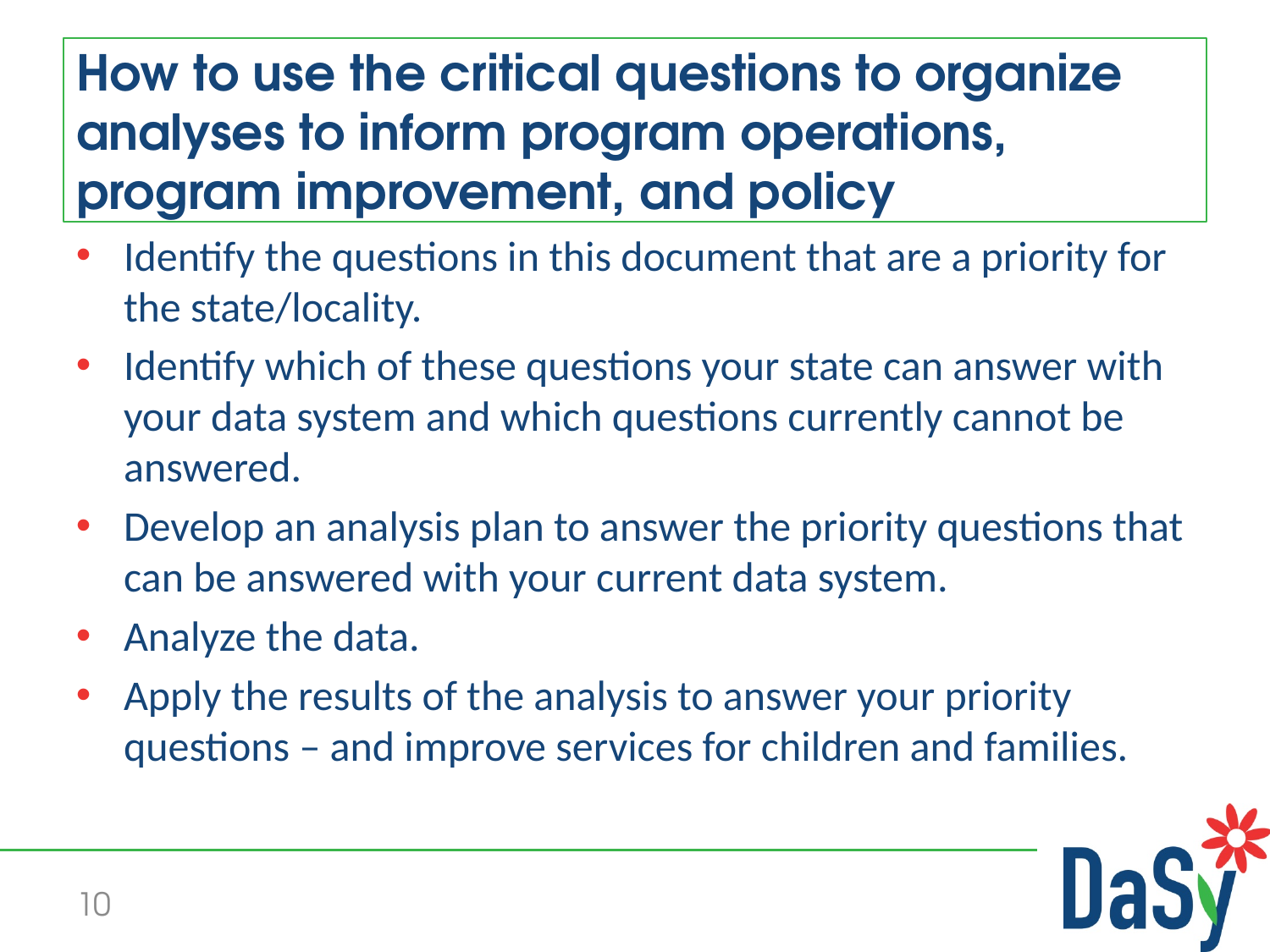

# How to use the critical questions to organize analyses to inform program operations, program improvement, and policy
Identify the questions in this document that are a priority for the state/locality.
Identify which of these questions your state can answer with your data system and which questions currently cannot be answered.
Develop an analysis plan to answer the priority questions that can be answered with your current data system.
Analyze the data.
Apply the results of the analysis to answer your priority questions – and improve services for children and families.
10